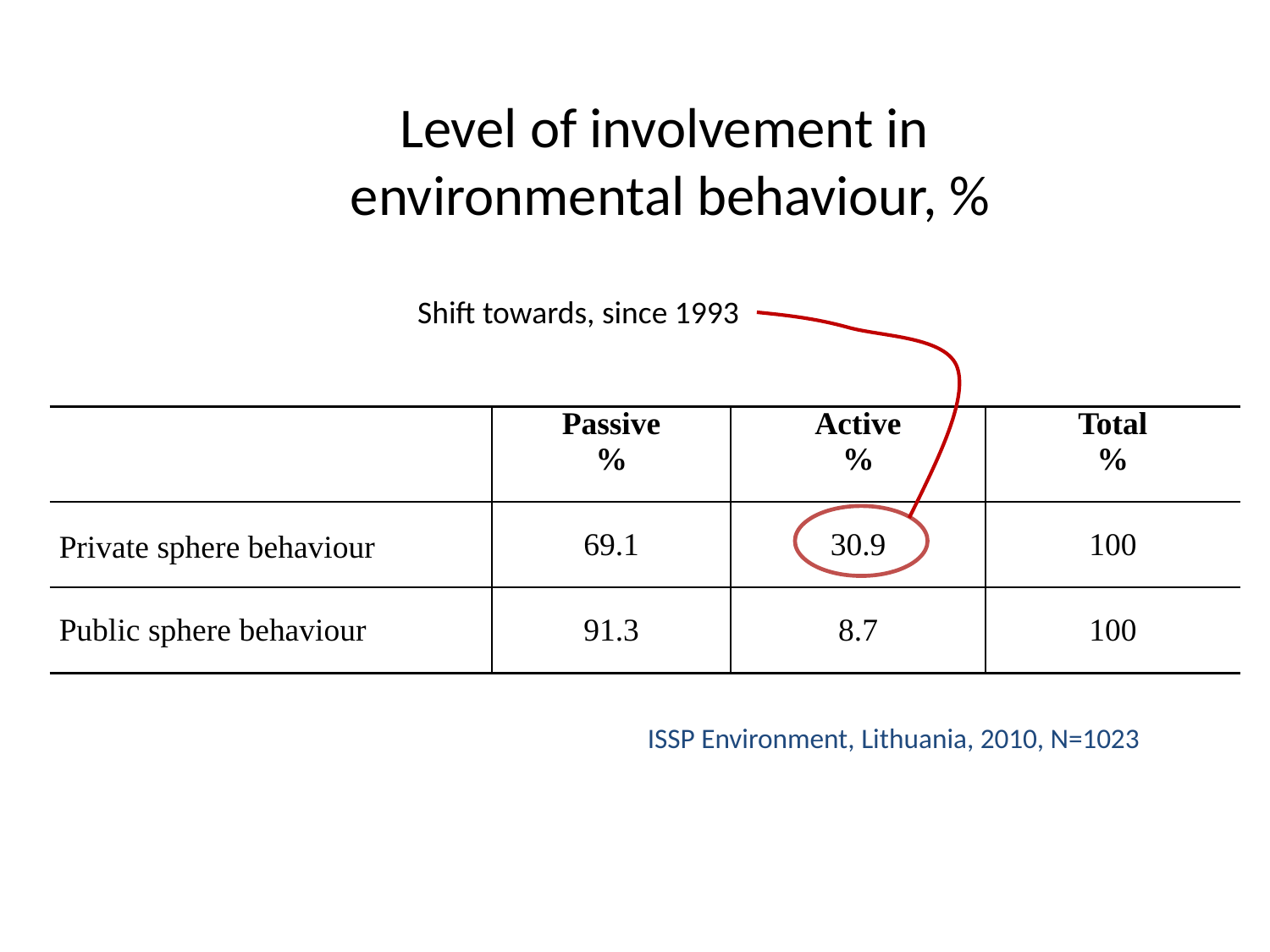

# Level of involvement in environmental behaviour, %
Shift towards, since 1993

|  | Passive % | Active % | Total % |
| --- | --- | --- | --- |
| Private sphere behaviour | 69.1 | 30.9 | 100 |
| Public sphere behaviour | 91.3 | 8.7 | 100 |

ISSP Environment, Lithuania, 2010, N=1023